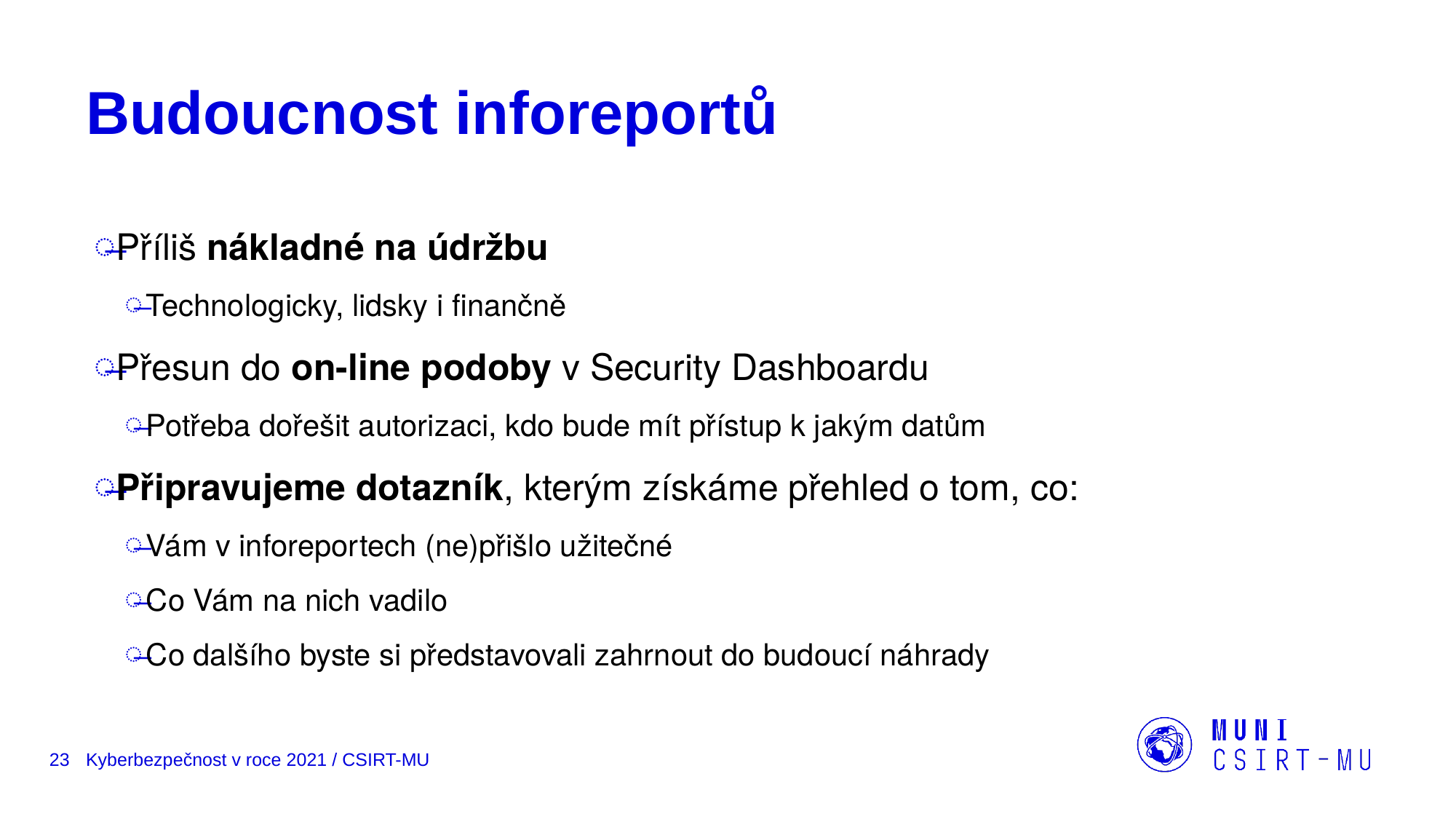

# Budoucnost inforeportů
Příliš nákladné na údržbu
Technologicky, lidsky i finančně
Přesun do on-line podoby v Security Dashboardu
Potřeba dořešit autorizaci, kdo bude mít přístup k jakým datům
Připravujeme dotazník, kterým získáme přehled o tom, co:
Vám v inforeportech (ne)přišlo užitečné
Co Vám na nich vadilo
Co dalšího byste si představovali zahrnout do budoucí náhrady
23
Kyberbezpečnost v roce 2021 / CSIRT-MU